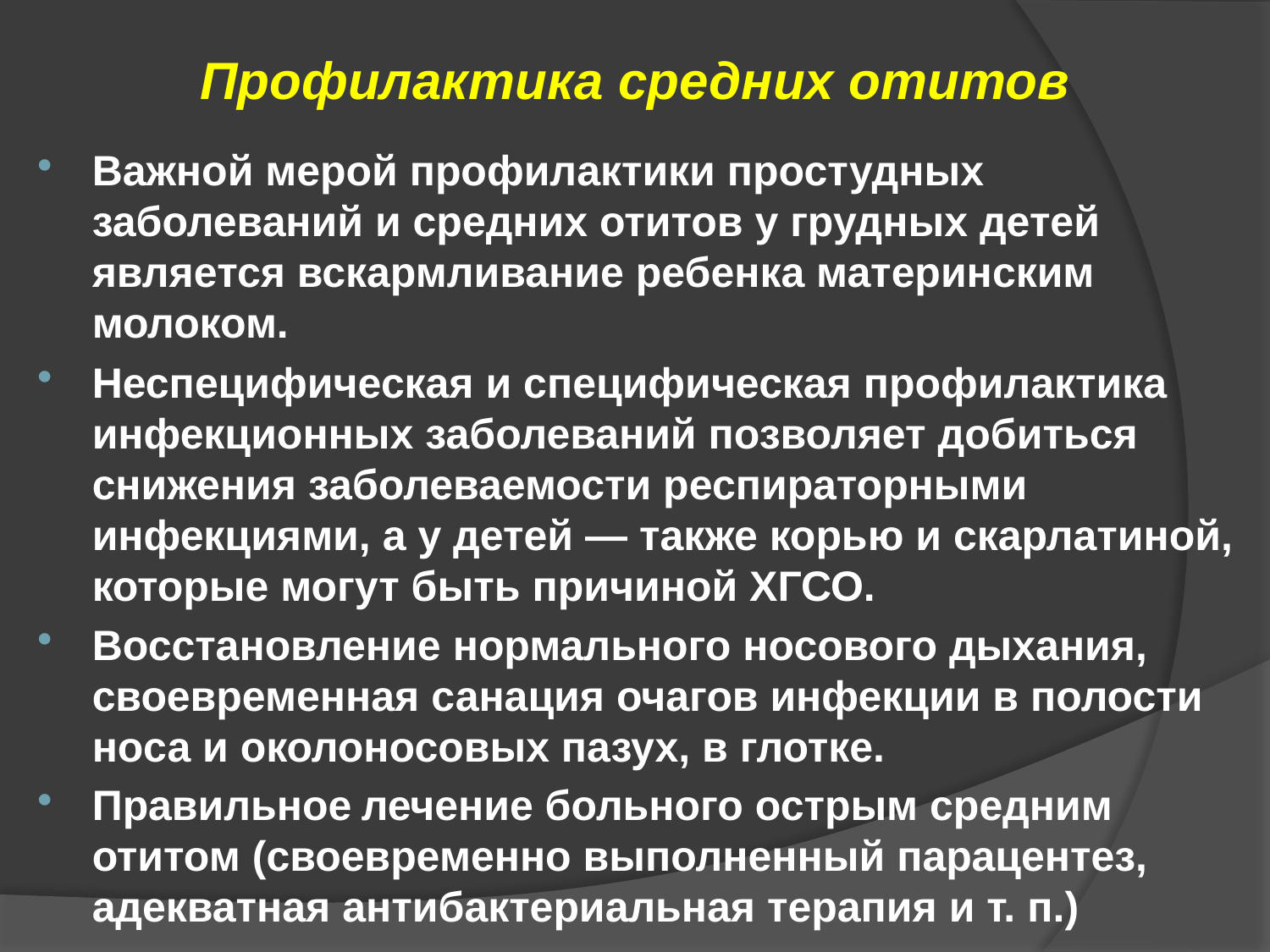

# Профилактика средних отитов
Важной мерой профилактики простудных заболеваний и средних отитов у грудных детей является вскармливание ребенка материнским молоком.
Неспецифическая и специфическая профилактика инфекционных заболеваний позволяет добиться снижения заболеваемости респираторными инфекциями, а у детей — также корью и скарлатиной, которые могут быть причиной ХГСО.
Восстановление нормального носового дыхания, своевременная санация очагов инфекции в полости носа и околоносовых пазух, в глотке.
Правильное лечение больного острым средним отитом (своевременно выполненный парацентез, адекватная антибактериальная терапия и т. п.)